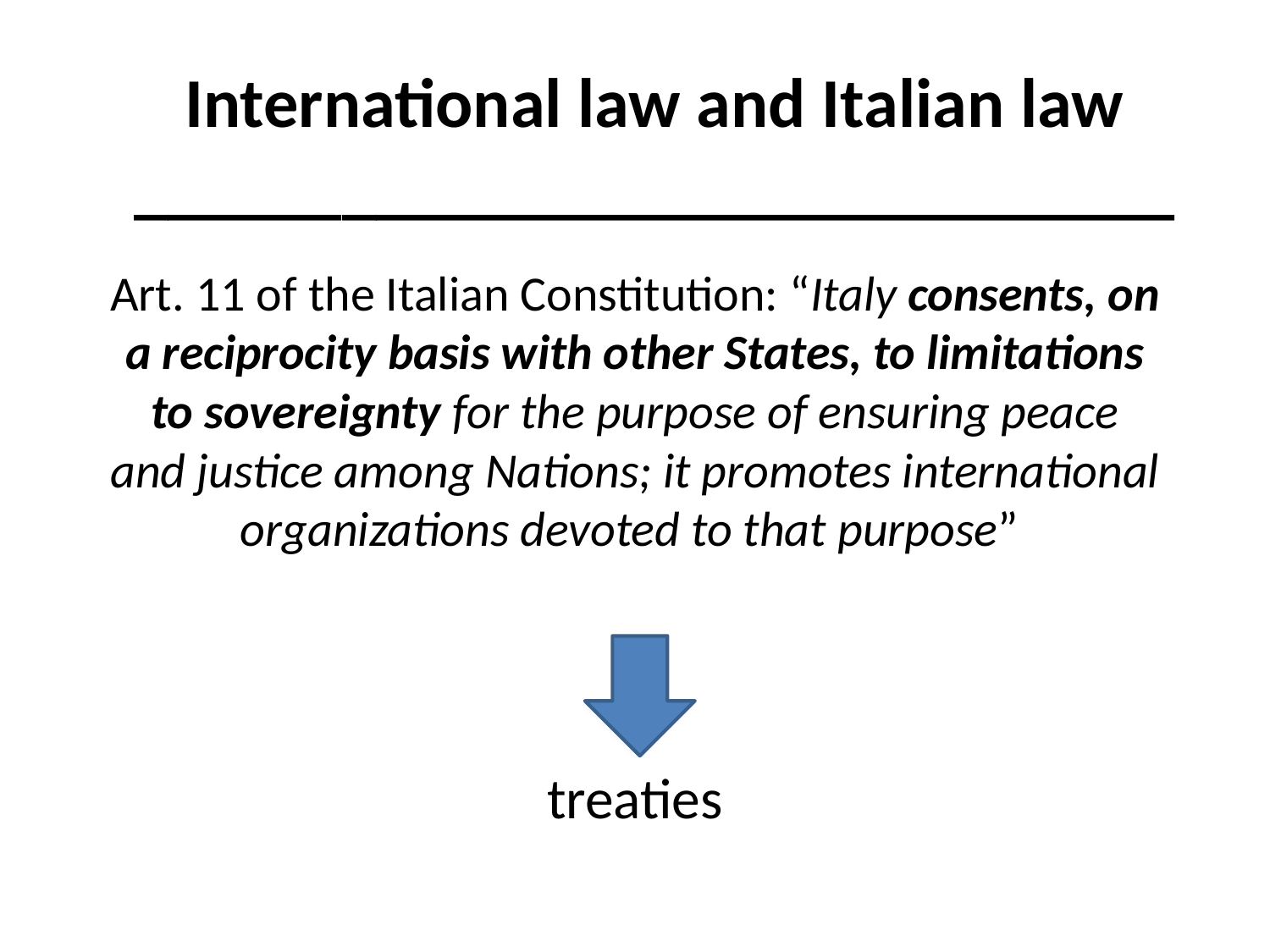

International law and Italian law
______________________________
# Art. 11 of the Italian Constitution: “Italy consents, on a reciprocity basis with other States, to limitations to sovereignty for the purpose of ensuring peace and justice among Nations; it promotes international organizations devoted to that purpose” treaties